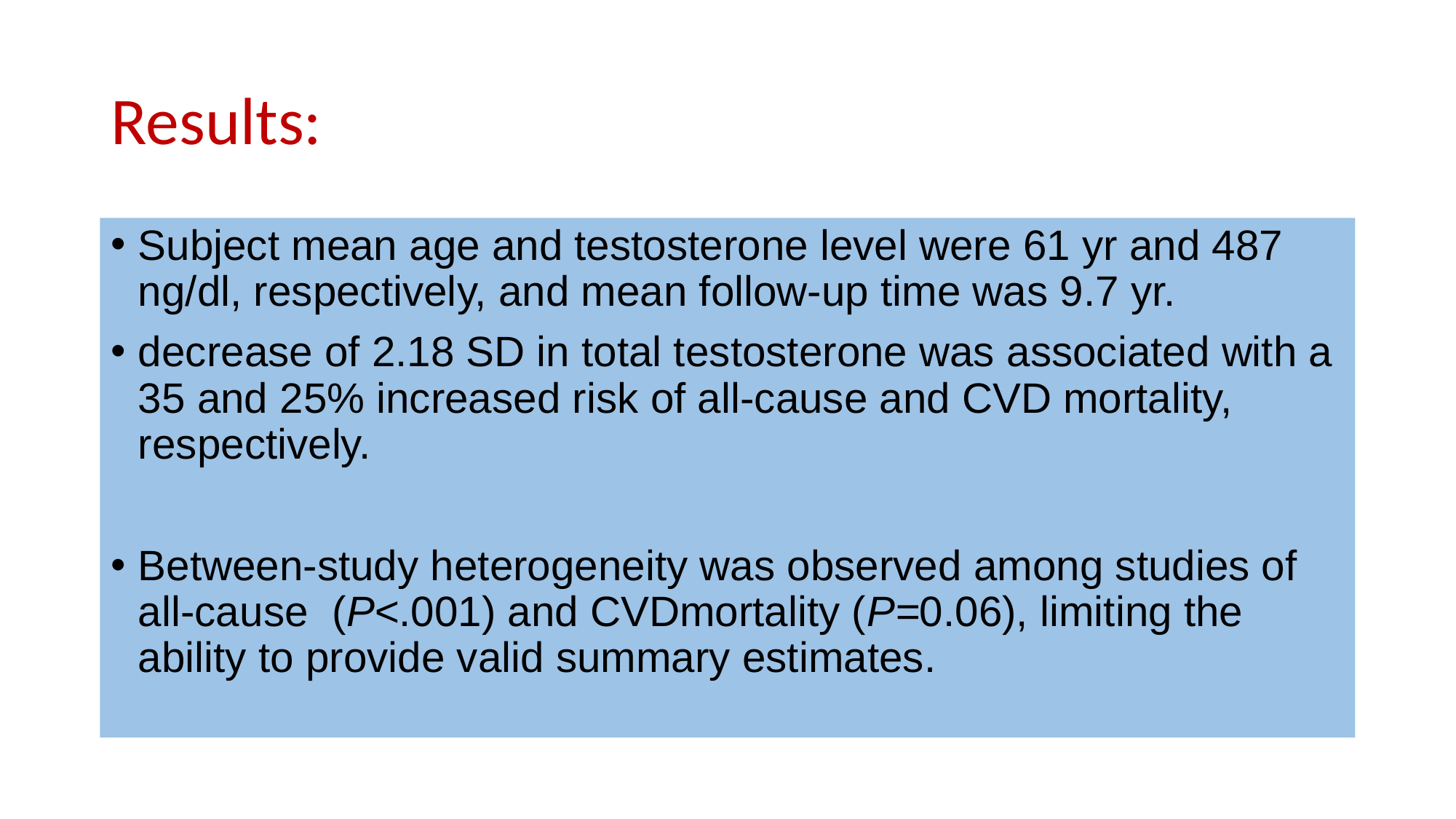

# Results:
Subject mean age and testosterone level were 61 yr and 487 ng/dl, respectively, and mean follow-up time was 9.7 yr.
decrease of 2.18 SD in total testosterone was associated with a 35 and 25% increased risk of all-cause and CVD mortality, respectively.

Between-study heterogeneity was observed among studies of all-cause  (P<.001) and CVDmortality (P=0.06), limiting the ability to provide valid summary estimates.